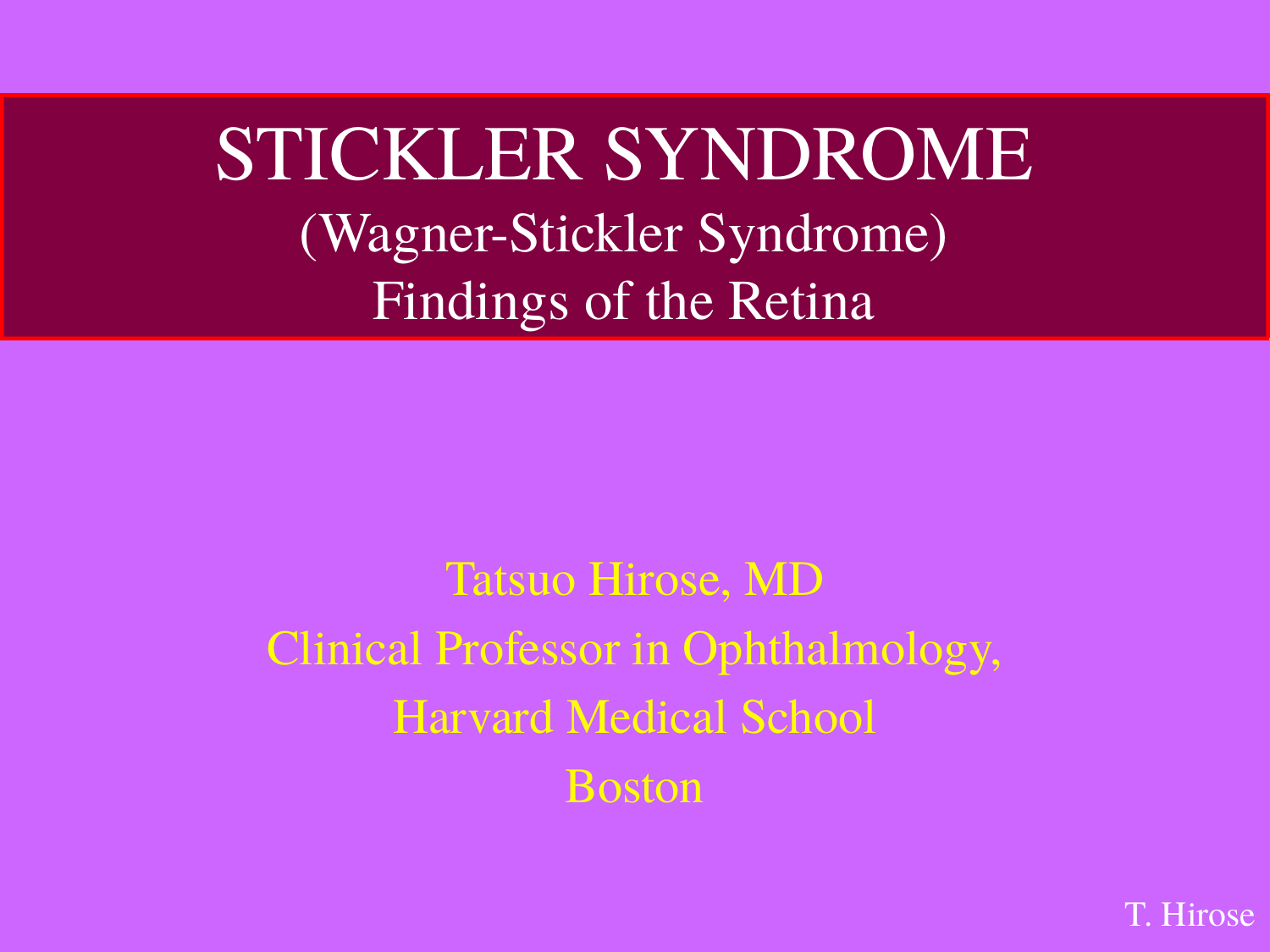

# STICKLER SYNDROME (Wagner-Stickler Syndrome) Findings of the Retina

Tatsuo Hirose, MD
Clinical Professor in Ophthalmology,
Harvard Medical School
Boston
T. Hirose